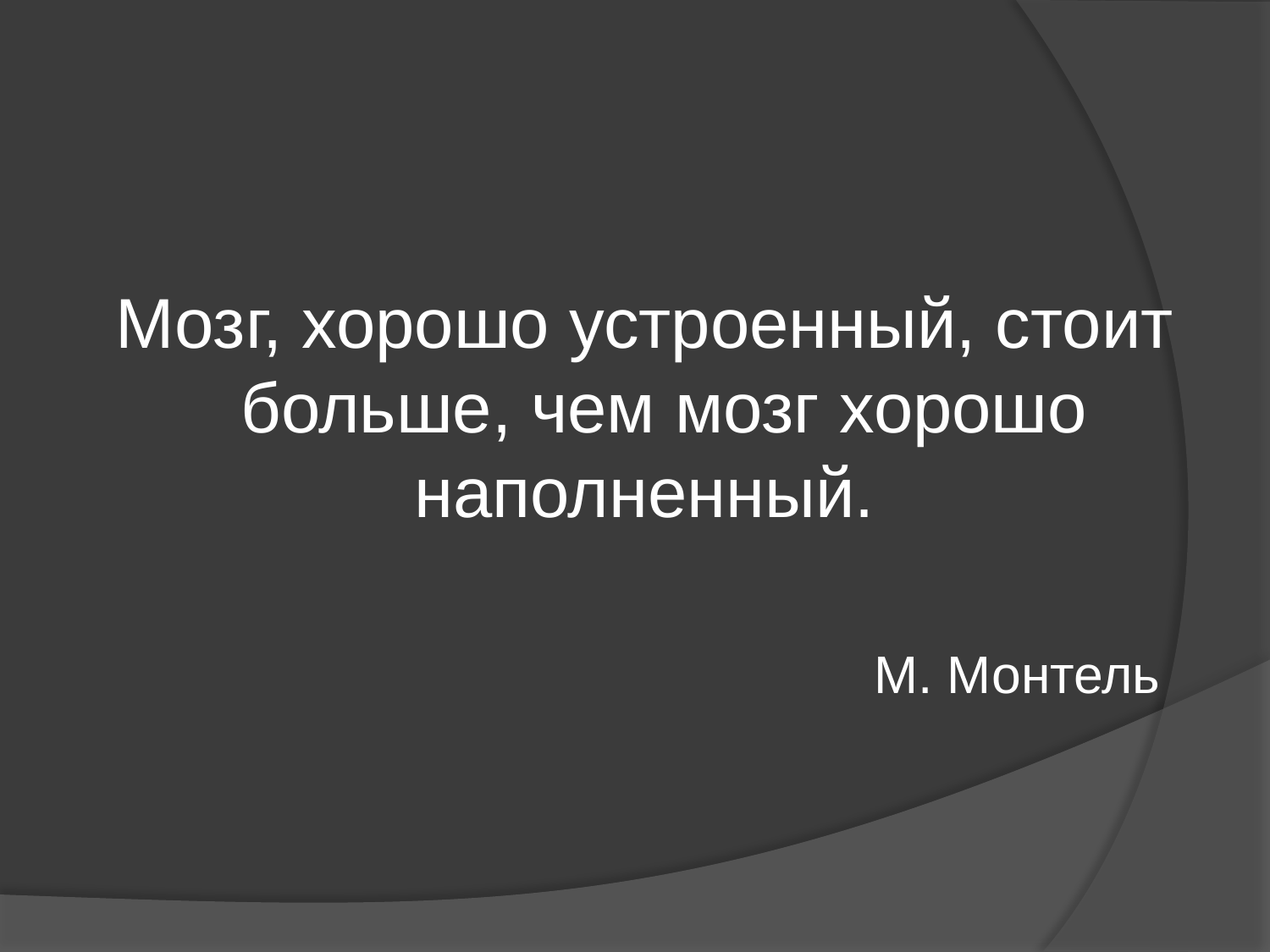

Мозг, хорошо устроенный, стоит больше, чем мозг хорошо наполненный.

                                                    М. Монтель